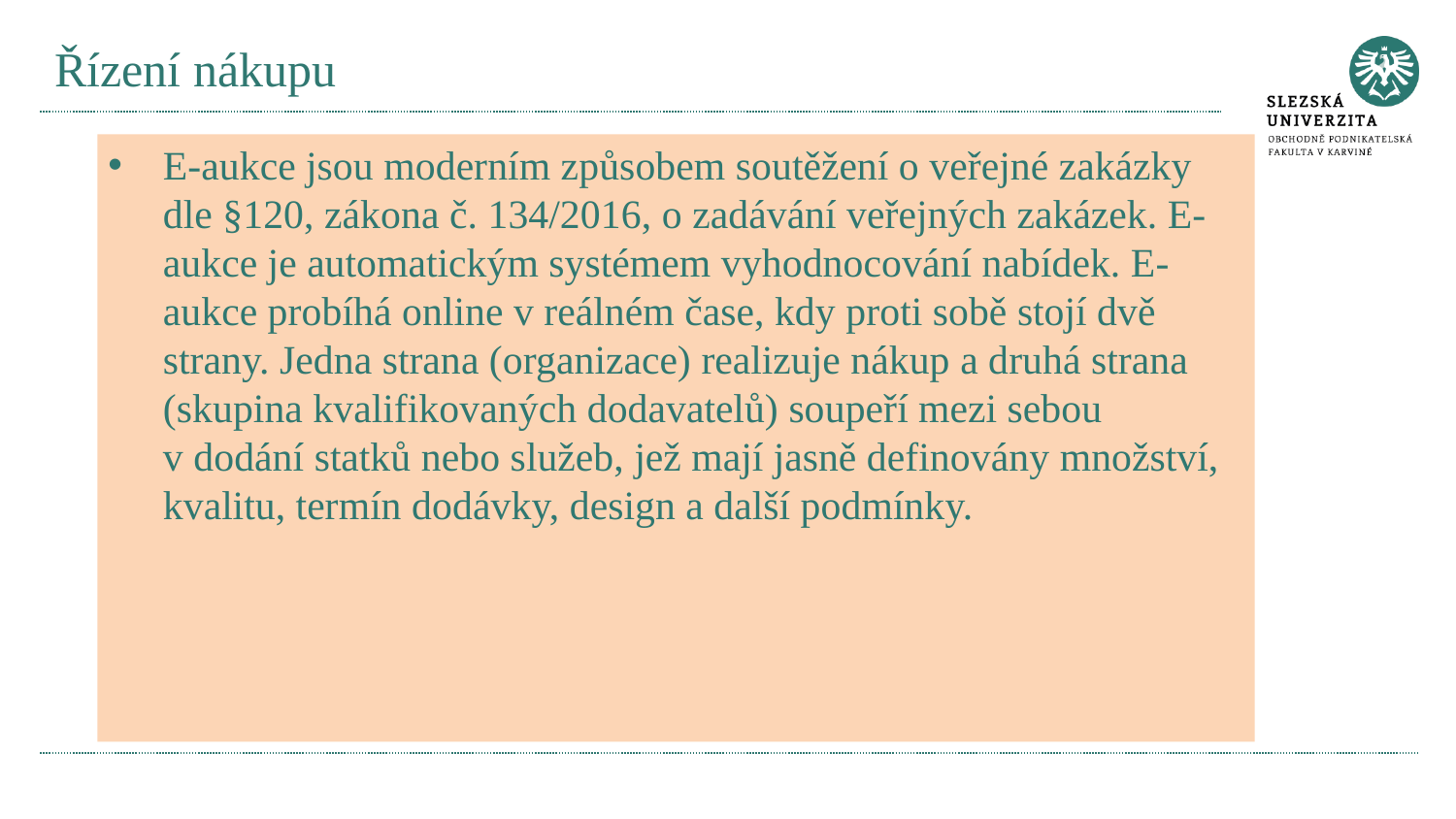

# Řízení nákupu
E-aukce jsou moderním způsobem soutěžení o veřejné zakázky dle §120, zákona č. 134/2016, o zadávání veřejných zakázek. E-aukce je automatickým systémem vyhodnocování nabídek. E-aukce probíhá online v reálném čase, kdy proti sobě stojí dvě strany. Jedna strana (organizace) realizuje nákup a druhá strana (skupina kvalifikovaných dodavatelů) soupeří mezi sebou v dodání statků nebo služeb, jež mají jasně definovány množství, kvalitu, termín dodávky, design a další podmínky.